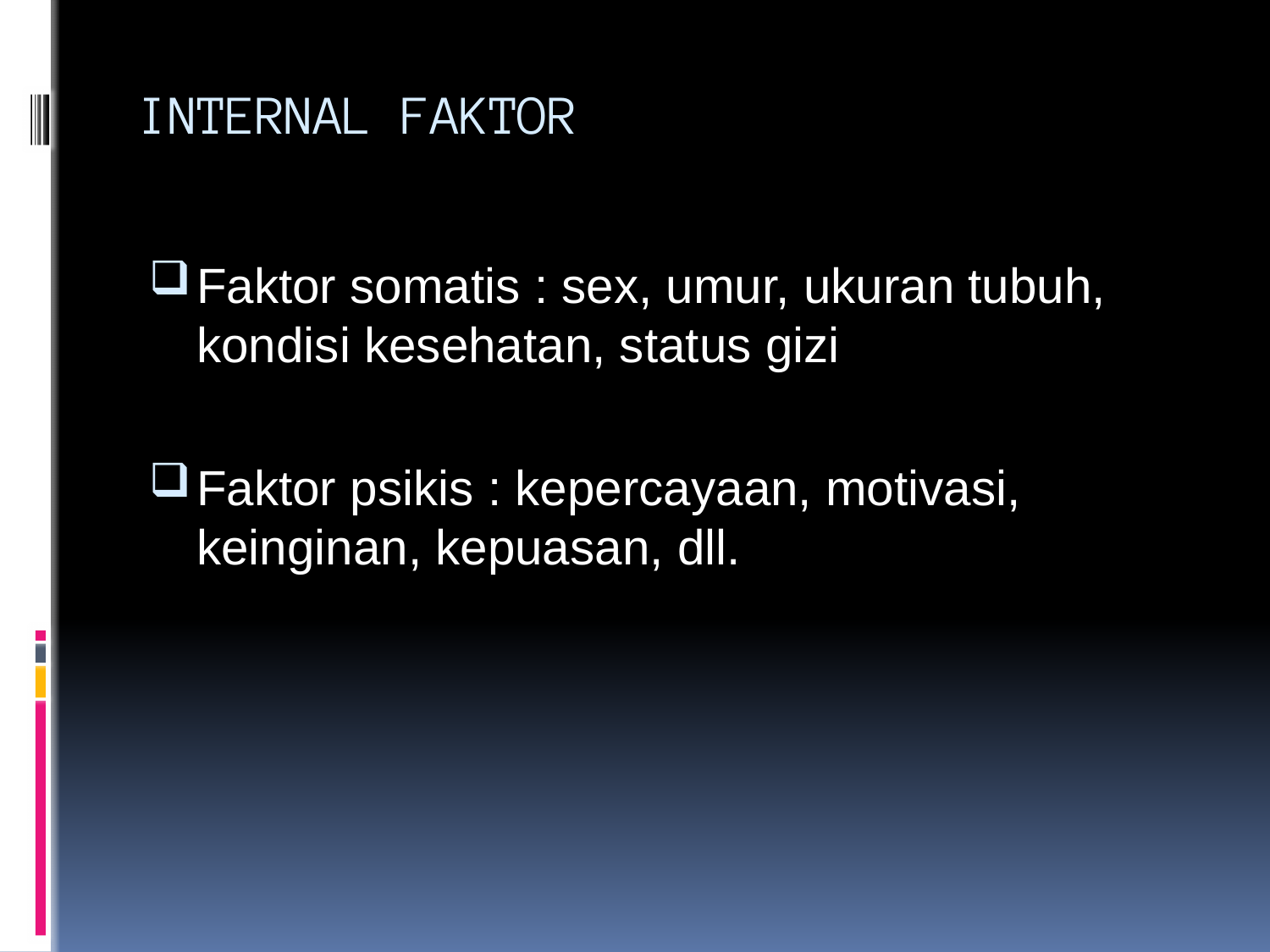

# INTERNAL FAKTOR
Faktor somatis : sex, umur, ukuran tubuh, kondisi kesehatan, status gizi

Faktor psikis : kepercayaan, motivasi, keinginan, kepuasan, dll.